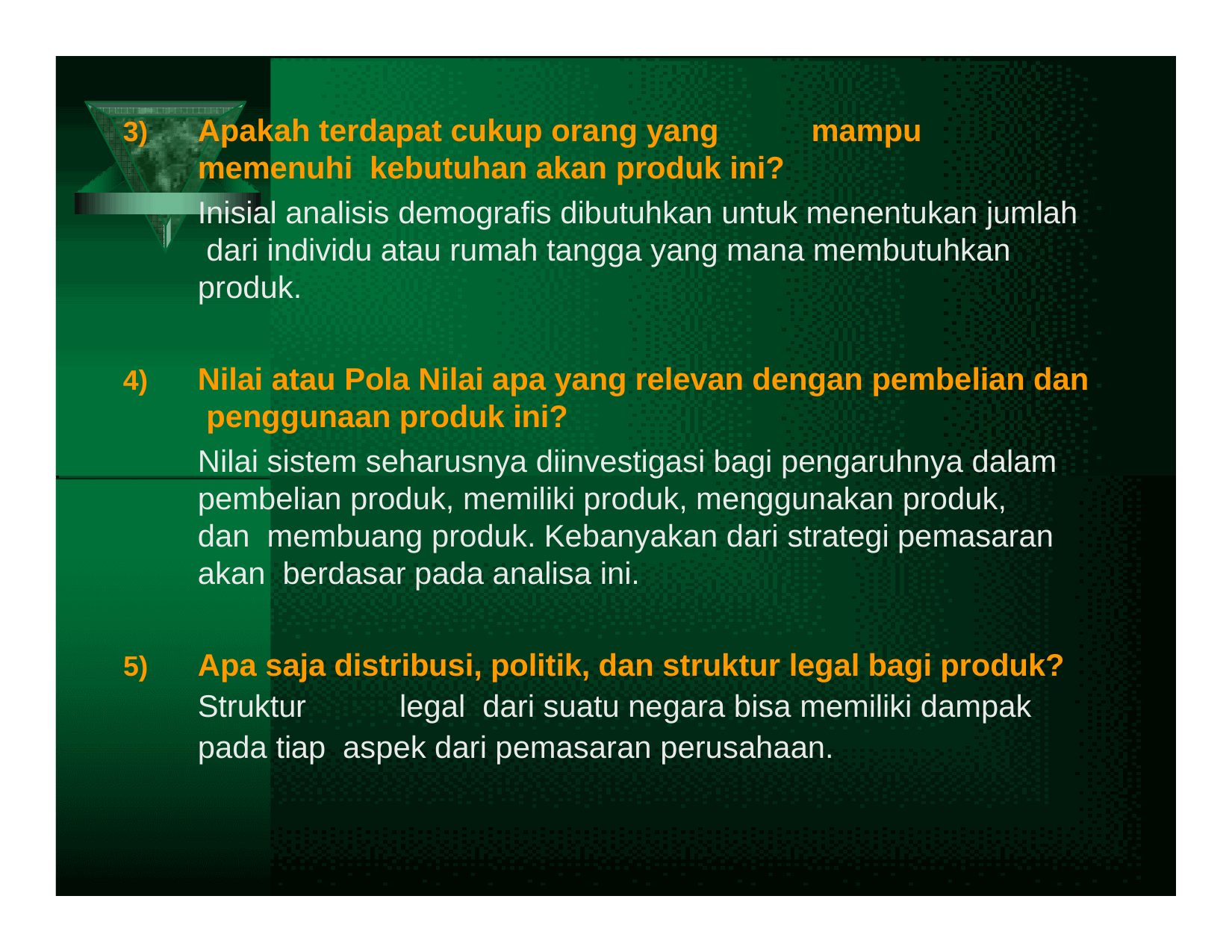

Apakah terdapat cukup orang yang	mampu memenuhi  kebutuhan akan produk ini?
Inisial analisis demografis dibutuhkan untuk menentukan jumlah  dari individu atau rumah tangga yang mana membutuhkan  produk.

Nilai atau Pola Nilai apa yang relevan dengan pembelian dan  penggunaan produk ini?
Nilai sistem seharusnya diinvestigasi bagi pengaruhnya dalam  pembelian produk, memiliki produk, menggunakan produk, dan  membuang produk. Kebanyakan dari strategi pemasaran akan  berdasar pada analisa ini.

Apa saja distribusi, politik, dan struktur legal bagi produk?  Struktur	legal	dari suatu negara bisa memiliki dampak pada tiap  aspek dari pemasaran perusahaan.